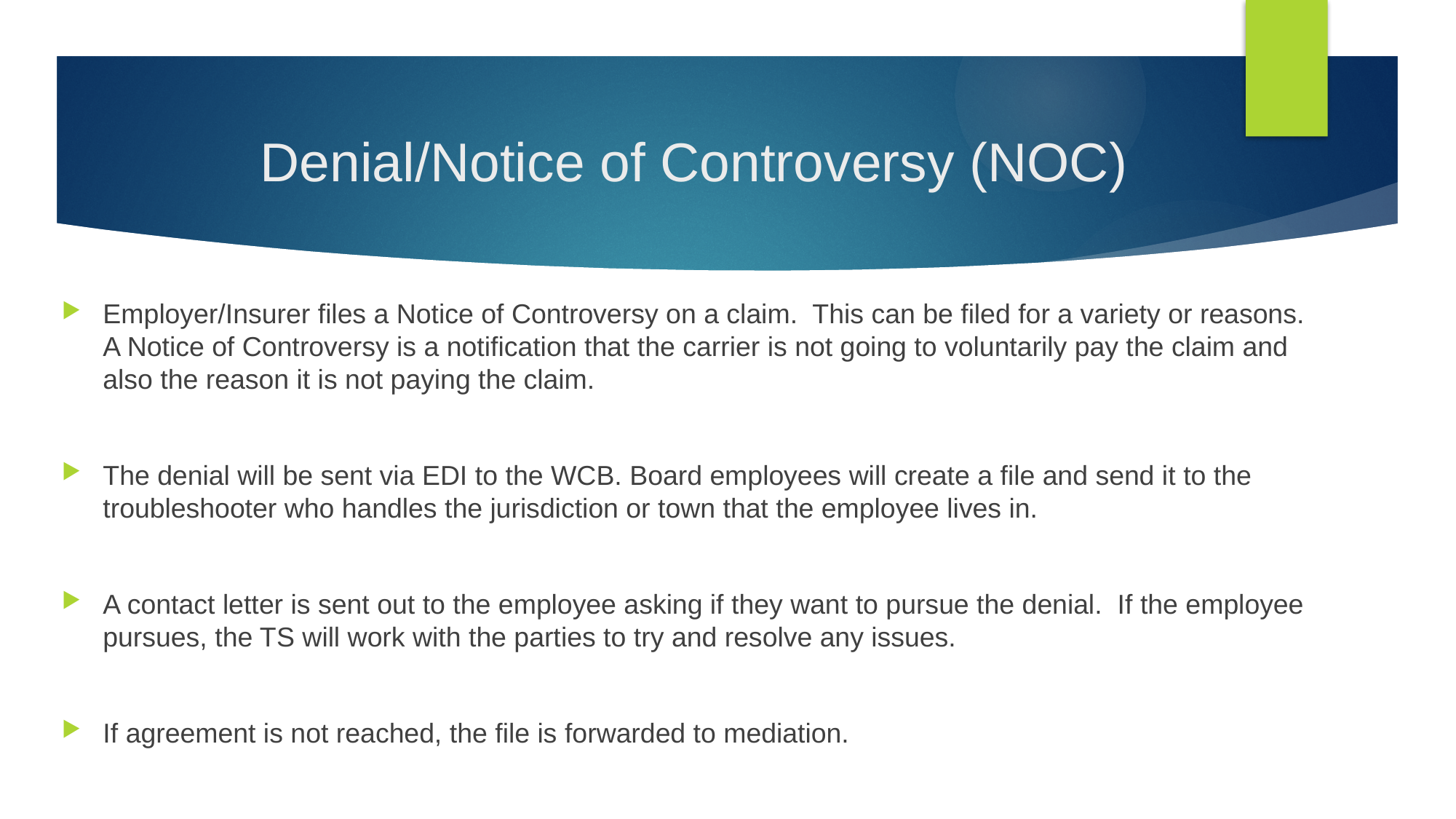

# Denial/Notice of Controversy (NOC)
Employer/Insurer files a Notice of Controversy on a claim.  This can be filed for a variety or reasons.  A Notice of Controversy is a notification that the carrier is not going to voluntarily pay the claim and also the reason it is not paying the claim.

The denial will be sent via EDI to the WCB. Board employees will create a file and send it to the troubleshooter who handles the jurisdiction or town that the employee lives in.

A contact letter is sent out to the employee asking if they want to pursue the denial.  If the employee pursues, the TS will work with the parties to try and resolve any issues.

If agreement is not reached, the file is forwarded to mediation.